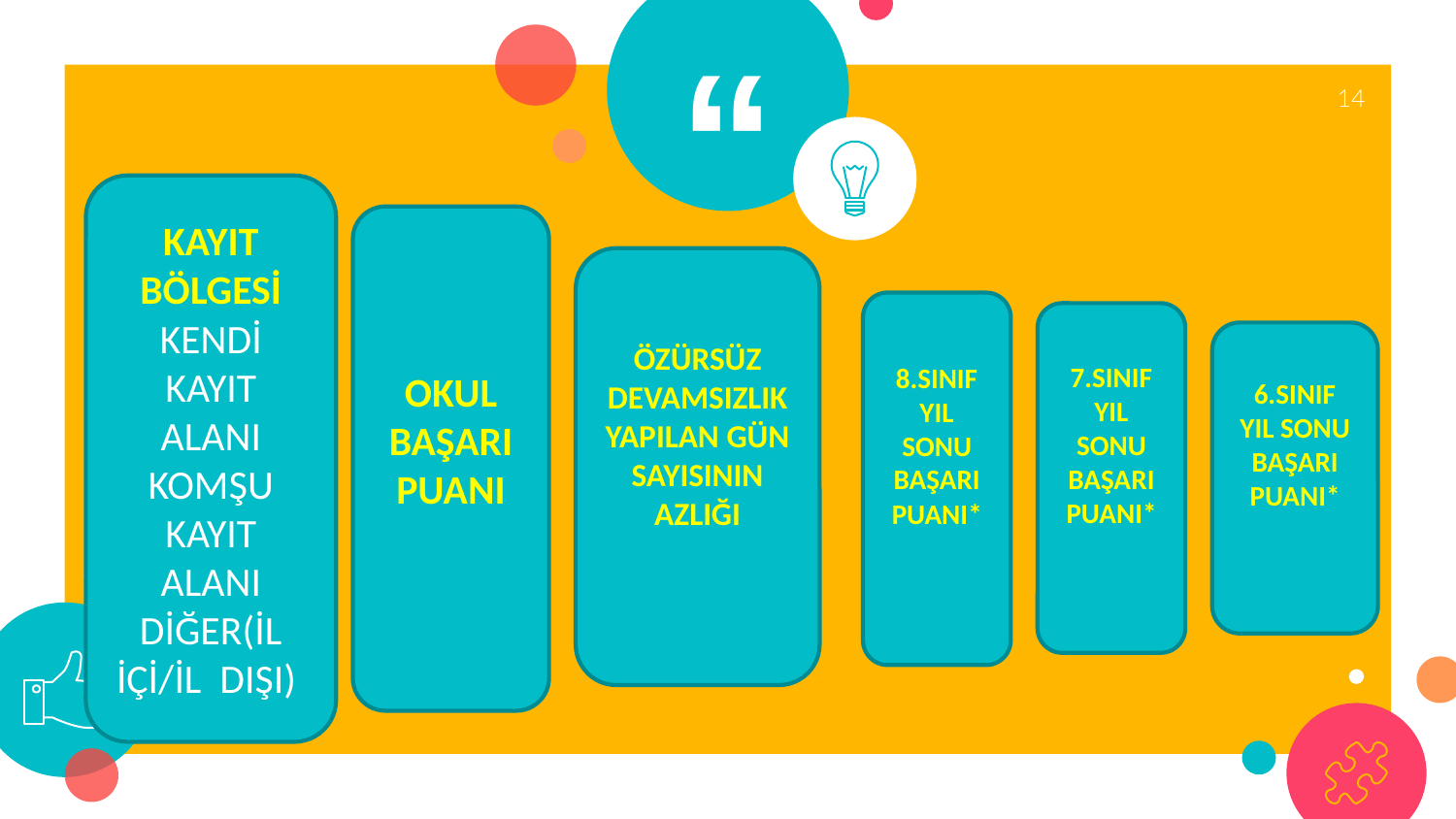

14
KAYIT BÖLGESİ
KENDİ KAYIT ALANI
KOMŞU KAYIT ALANI
DİĞER(İL İÇİ/İL  DIŞI)
OKUL BAŞARI PUANI

ÖZÜRSÜZ DEVAMSIZLIK YAPILAN GÜN SAYISININ AZLIĞI

8.SINIF YIL SONU BAŞARI PUANI*

7.SINIF YIL SONU BAŞARI PUANI*

6.SINIF YIL SONU BAŞARI PUANI*